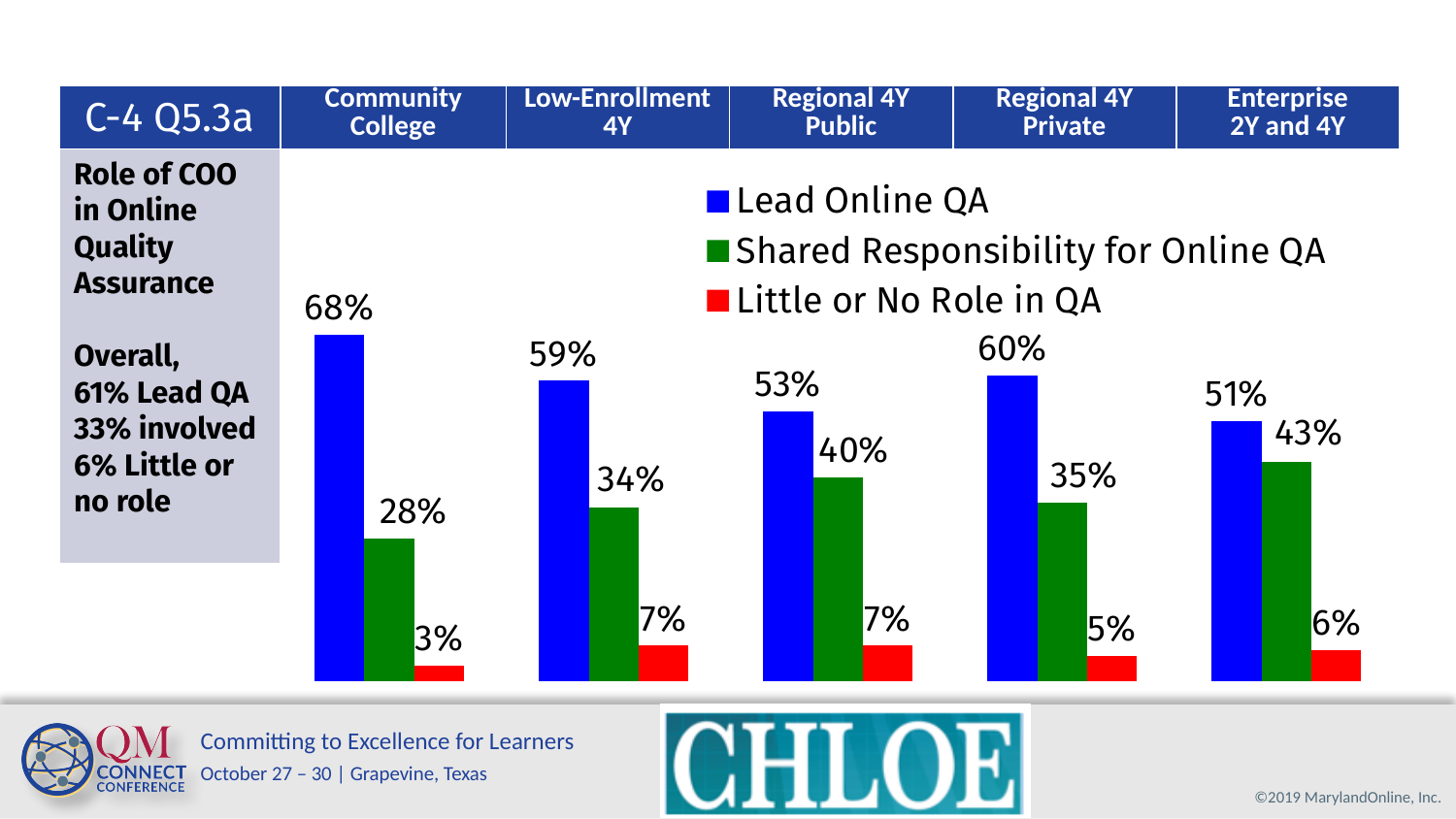

| C-4 Q5.3a | Community College | Low-Enrollment 4Y | Regional 4Y Public | Regional 4Y Private | Enterprise 2Y and 4Y |
| --- | --- | --- | --- | --- | --- |
| Role of COO in Online Quality Assurance Overall, 61% Lead QA 33% involved 6% Little or no role |  |  |  |  |  |

### Chart

| Category | Lead Online QA | Shared Responsibility for Online QA | Little or No Role in QA |
|---|---|---|---|
| CC | 0.68 | 0.28 | 0.03 |
| Low | 0.59 | 0.34 | 0.07 |
| Reg Pub | 0.53 | 0.4 | 0.07 |
| Reg Priv | 0.6 | 0.35 | 0.05 |
| Enterprise | 0.51 | 0.43 | 0.06 |